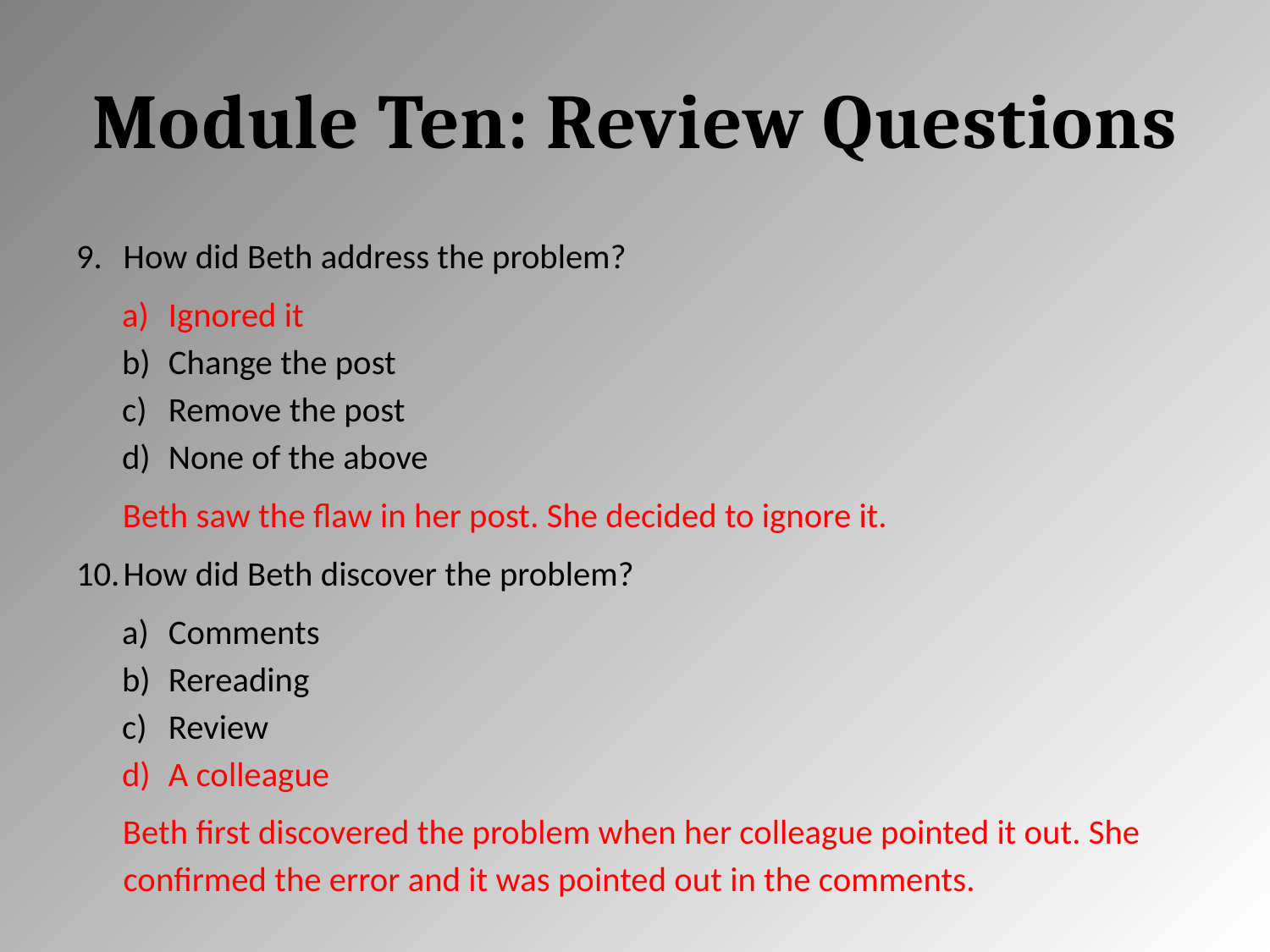

# Module Ten: Review Questions
How did Beth address the problem?
Ignored it
Change the post
Remove the post
None of the above
Beth saw the flaw in her post. She decided to ignore it.
How did Beth discover the problem?
Comments
Rereading
Review
A colleague
Beth first discovered the problem when her colleague pointed it out. She confirmed the error and it was pointed out in the comments.